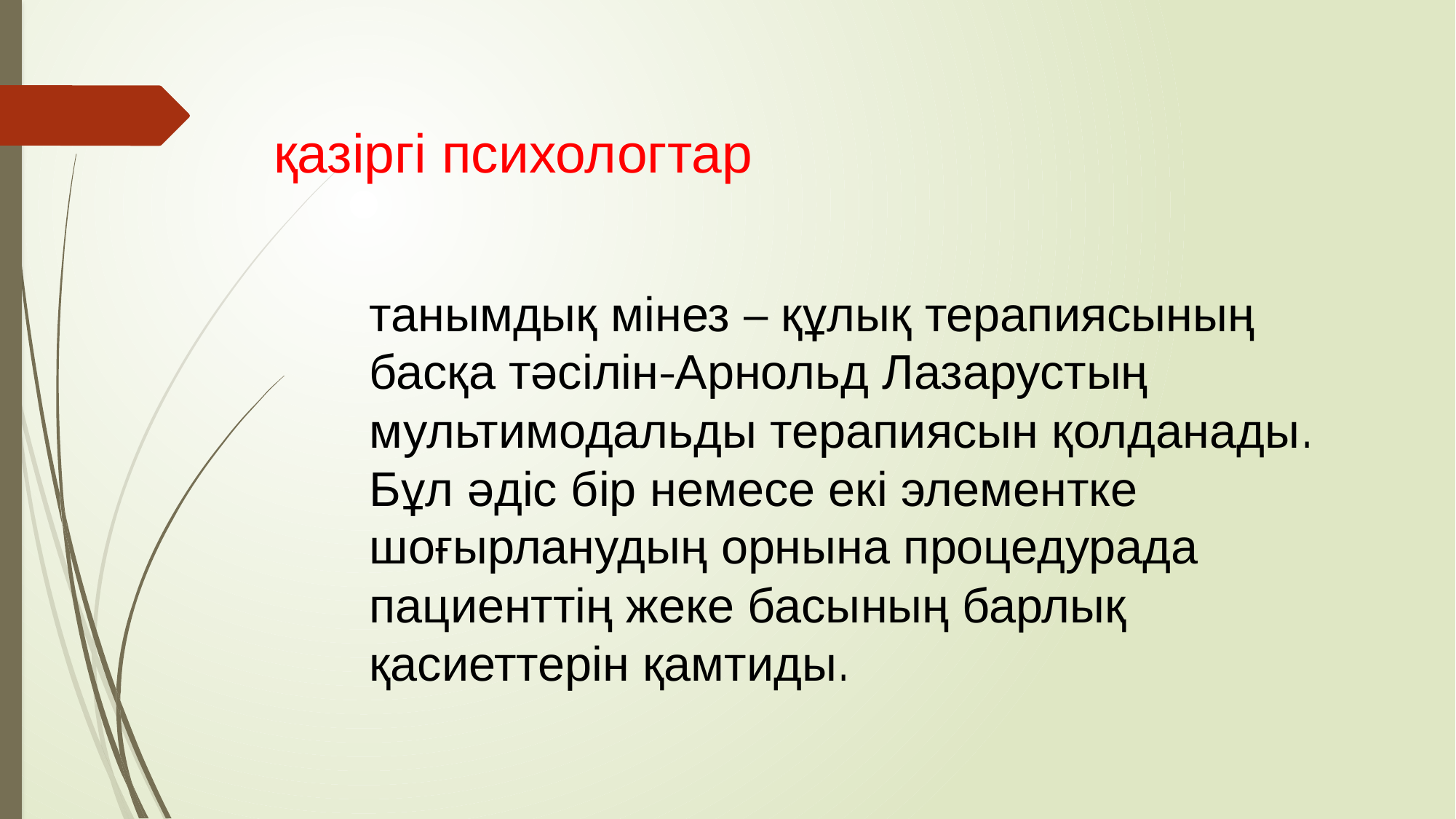

# қазіргі психологтар

танымдық мінез – құлық терапиясының басқа тәсілін-Арнольд Лазарустың мультимодальды терапиясын қолданады. Бұл әдіс бір немесе екі элементке шоғырланудың орнына процедурада пациенттің жеке басының барлық қасиеттерін қамтиды.